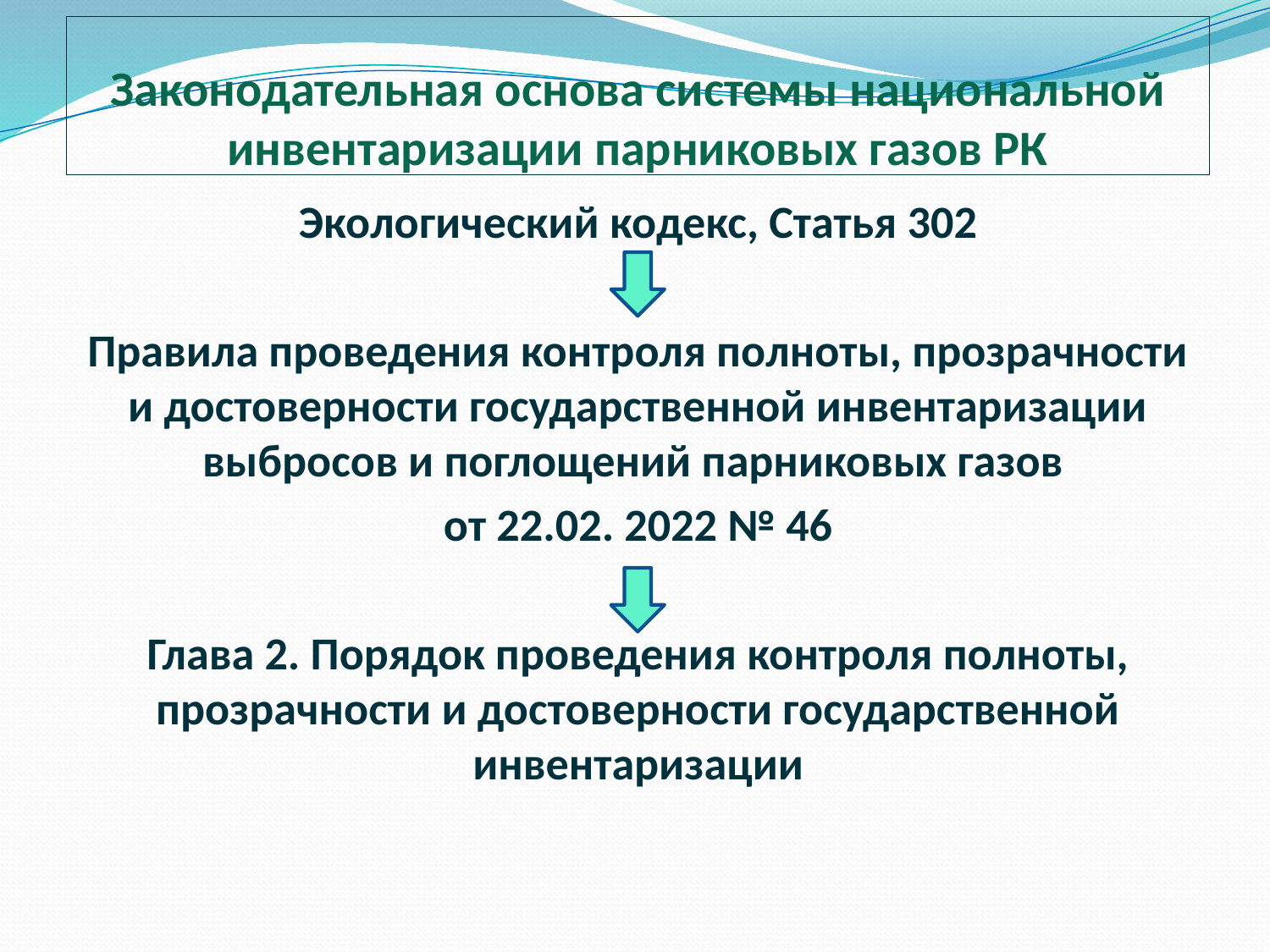

# Законодательная основа системы национальной инвентаризации парниковых газов РК
Экологический кодекс, Статья 302

Правила проведения контроля полноты, прозрачности и достоверности государственной инвентаризации выбросов и поглощений парниковых газов
от 22.02. 2022 № 46

Глава 2. Порядок проведения контроля полноты, прозрачности и достоверности государственной инвентаризации